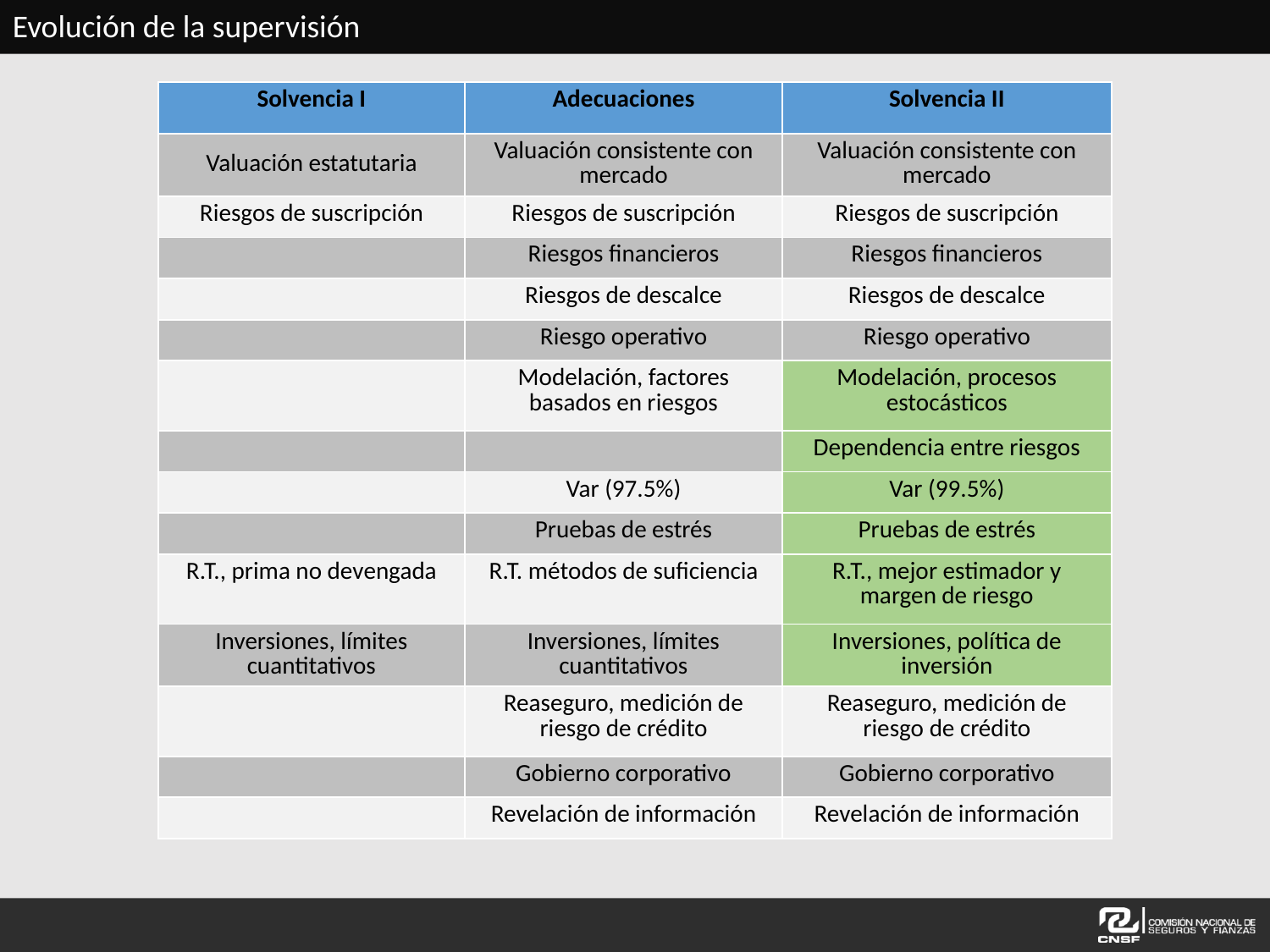

Evolución de la supervisión
| Solvencia I | Adecuaciones | Solvencia II |
| --- | --- | --- |
| Valuación estatutaria | Valuación consistente con mercado | Valuación consistente con mercado |
| Riesgos de suscripción | Riesgos de suscripción | Riesgos de suscripción |
|  | Riesgos financieros | Riesgos financieros |
|  | Riesgos de descalce | Riesgos de descalce |
|  | Riesgo operativo | Riesgo operativo |
|  | Modelación, factores basados en riesgos | Modelación, procesos estocásticos |
|  |  | Dependencia entre riesgos |
|  | Var (97.5%) | Var (99.5%) |
|  | Pruebas de estrés | Pruebas de estrés |
| R.T., prima no devengada | R.T. métodos de suficiencia | R.T., mejor estimador y margen de riesgo |
| Inversiones, límites cuantitativos | Inversiones, límites cuantitativos | Inversiones, política de inversión |
|  | Reaseguro, medición de riesgo de crédito | Reaseguro, medición de riesgo de crédito |
|  | Gobierno corporativo | Gobierno corporativo |
|  | Revelación de información | Revelación de información |